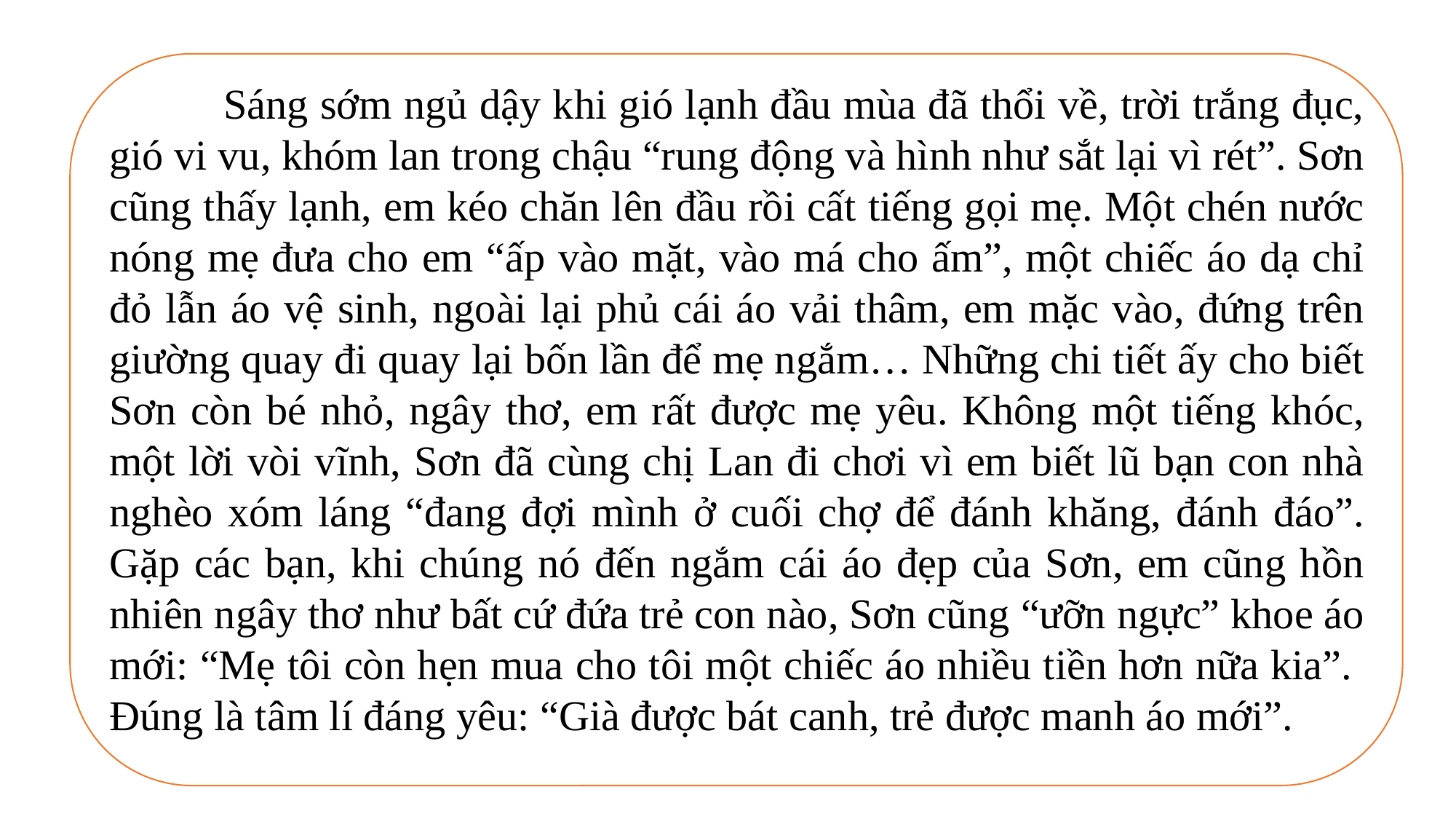

Sáng sớm ngủ dậy khi gió lạnh đầu mùa đã thổi về, trời trắng đục, gió vi vu, khóm lan trong chậu “rung động và hình như sắt lại vì rét”. Sơn cũng thấy lạnh, em kéo chăn lên đầu rồi cất tiếng gọi mẹ. Một chén nước nóng mẹ đưa cho em “ấp vào mặt, vào má cho ấm”, một chiếc áo dạ chỉ đỏ lẫn áo vệ sinh, ngoài lại phủ cái áo vải thâm, em mặc vào, đứng trên giường quay đi quay lại bốn lần để mẹ ngắm… Những chi tiết ấy cho biết Sơn còn bé nhỏ, ngây thơ, em rất được mẹ yêu. Không một tiếng khóc, một lời vòi vĩnh, Sơn đã cùng chị Lan đi chơi vì em biết lũ bạn con nhà nghèo xóm láng “đang đợi mình ở cuối chợ để đánh khăng, đánh đáo”. Gặp các bạn, khi chúng nó đến ngắm cái áo đẹp của Sơn, em cũng hồn nhiên ngây thơ như bất cứ đứa trẻ con nào, Sơn cũng “ưỡn ngực” khoe áo mới: “Mẹ tôi còn hẹn mua cho tôi một chiếc áo nhiều tiền hơn nữa kia”.  Đúng là tâm lí đáng yêu: “Già được bát canh, trẻ được manh áo mới”.